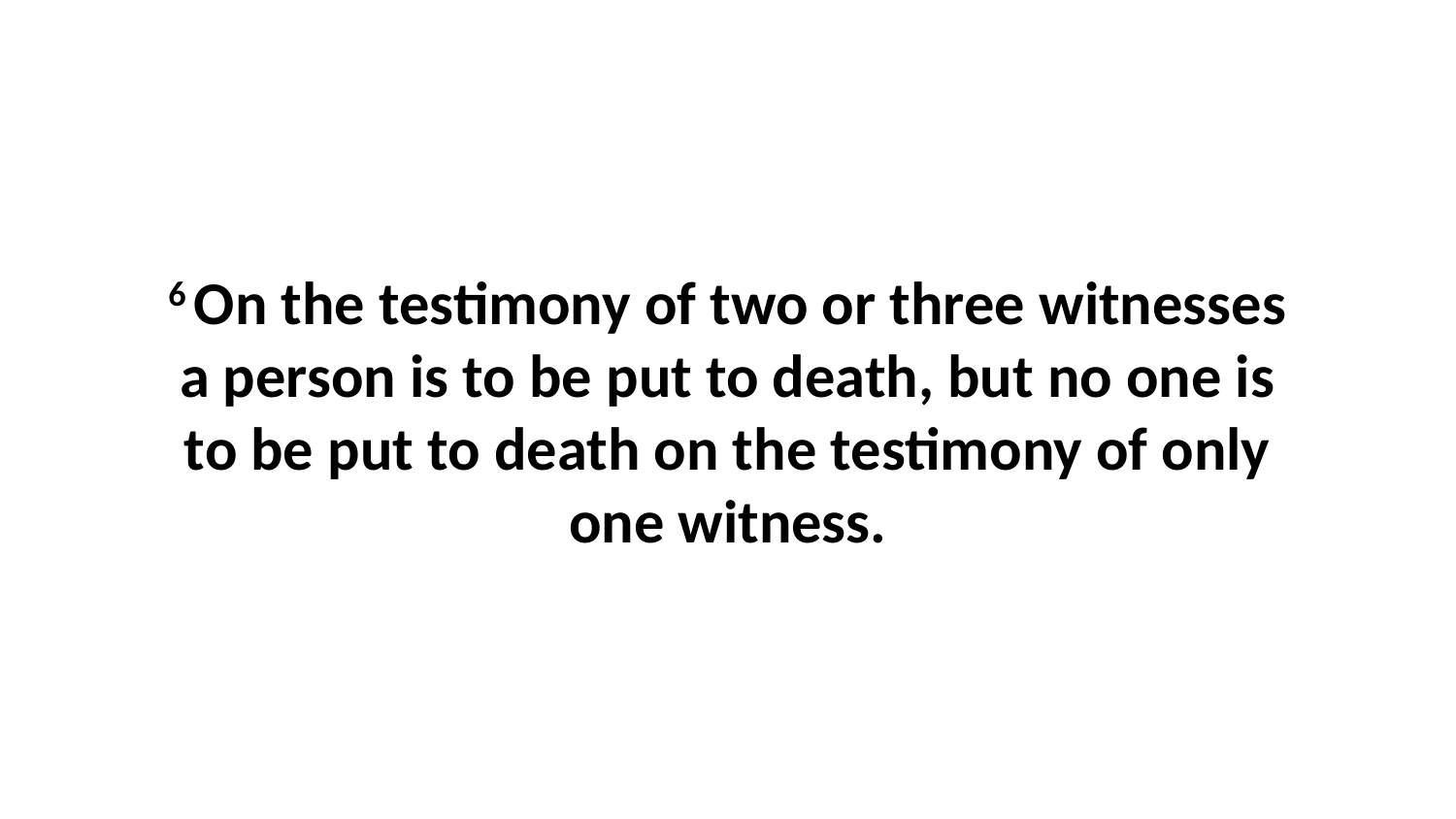

6 On the testimony of two or three witnesses a person is to be put to death, but no one is to be put to death on the testimony of only one witness.